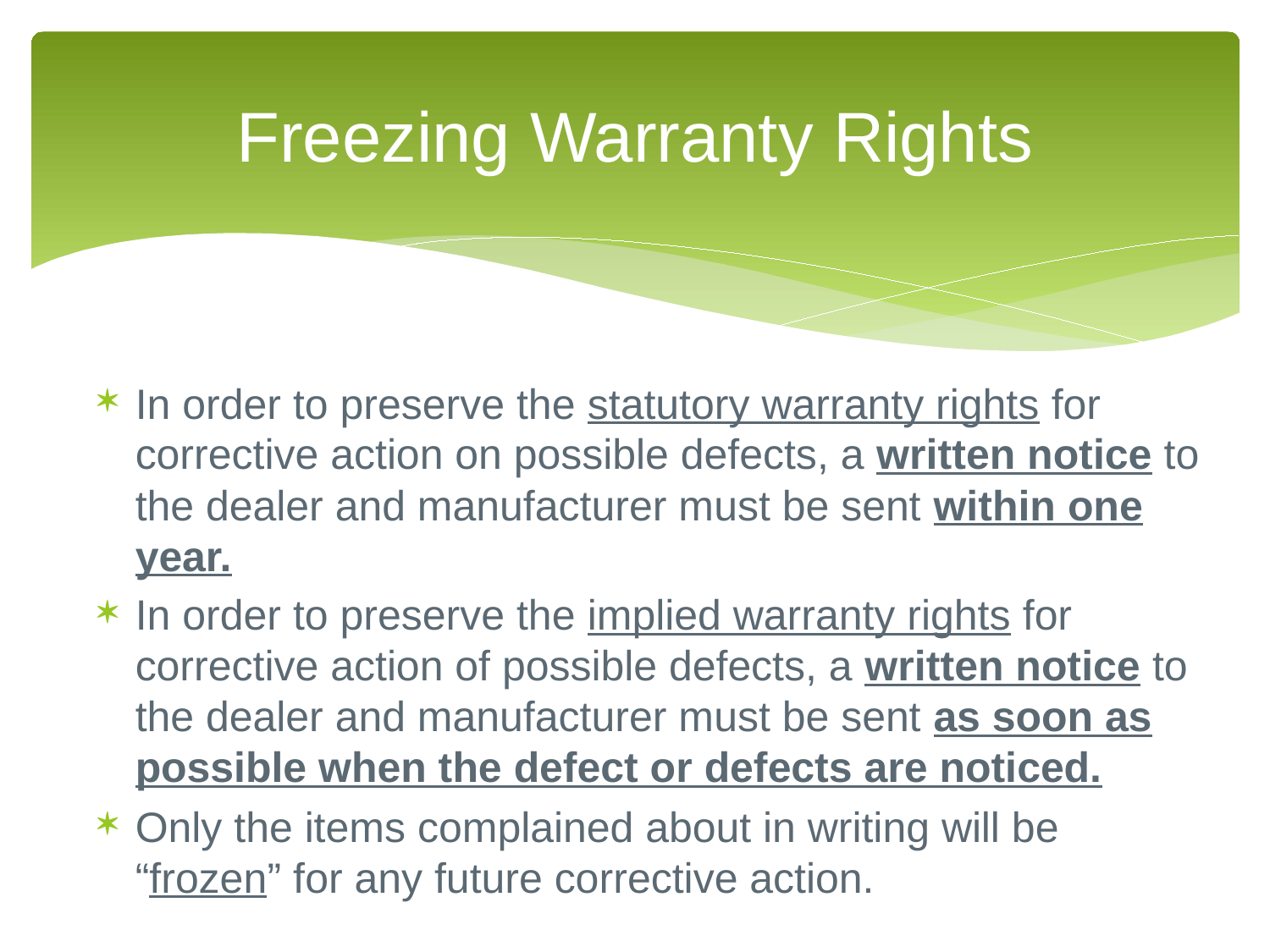

# Freezing Warranty Rights
In order to preserve the statutory warranty rights for corrective action on possible defects, a written notice to the dealer and manufacturer must be sent within one year.
In order to preserve the implied warranty rights for corrective action of possible defects, a written notice to the dealer and manufacturer must be sent as soon as possible when the defect or defects are noticed.
Only the items complained about in writing will be “frozen” for any future corrective action.